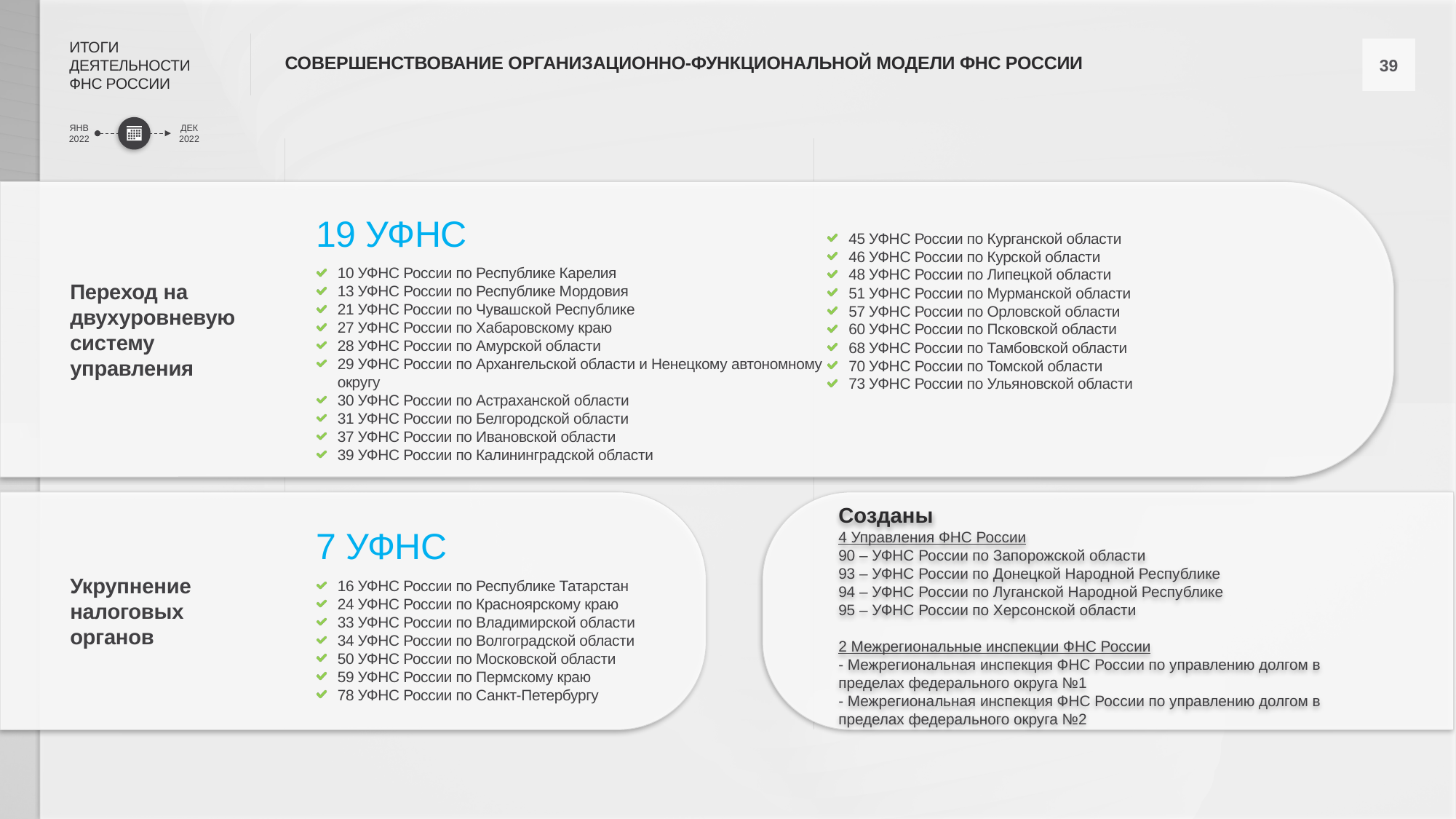

СОВЕРШЕНСТВОВАНИЕ ОРГАНИЗАЦИОННО-ФУНКЦИОНАЛЬНОЙ МОДЕЛИ ФНС РОССИИ
19 УФНС
10 УФНС России по Республике Карелия
13 УФНС России по Республике Мордовия
21 УФНС России по Чувашской Республике
27 УФНС России по Хабаровскому краю
28 УФНС России по Амурской области
29 УФНС России по Архангельской области и Ненецкому автономному округу
30 УФНС России по Астраханской области
31 УФНС России по Белгородской области
37 УФНС России по Ивановской области
39 УФНС России по Калининградской области

45 УФНС России по Курганской области
46 УФНС России по Курской области
48 УФНС России по Липецкой области
51 УФНС России по Мурманской области
57 УФНС России по Орловской области
60 УФНС России по Псковской области
68 УФНС России по Тамбовской области
70 УФНС России по Томской области
73 УФНС России по Ульяновской области

Переход на двухуровневую систему управления
Созданы
4 Управления ФНС России
90 – УФНС России по Запорожской области
93 – УФНС России по Донецкой Народной Республике
94 – УФНС России по Луганской Народной Республике
95 – УФНС России по Херсонской области

2 Межрегиональные инспекции ФНС России
- Межрегиональная инспекция ФНС России по управлению долгом в пределах федерального округа №1
- Межрегиональная инспекция ФНС России по управлению долгом в пределах федерального округа №2

7 УФНС
16 УФНС России по Республике Татарстан
24 УФНС России по Красноярскому краю
33 УФНС России по Владимирской области
34 УФНС России по Волгоградской области
50 УФНС России по Московской области
59 УФНС России по Пермскому краю
78 УФНС России по Санкт-Петербургу
Укрупнение налоговых
органов